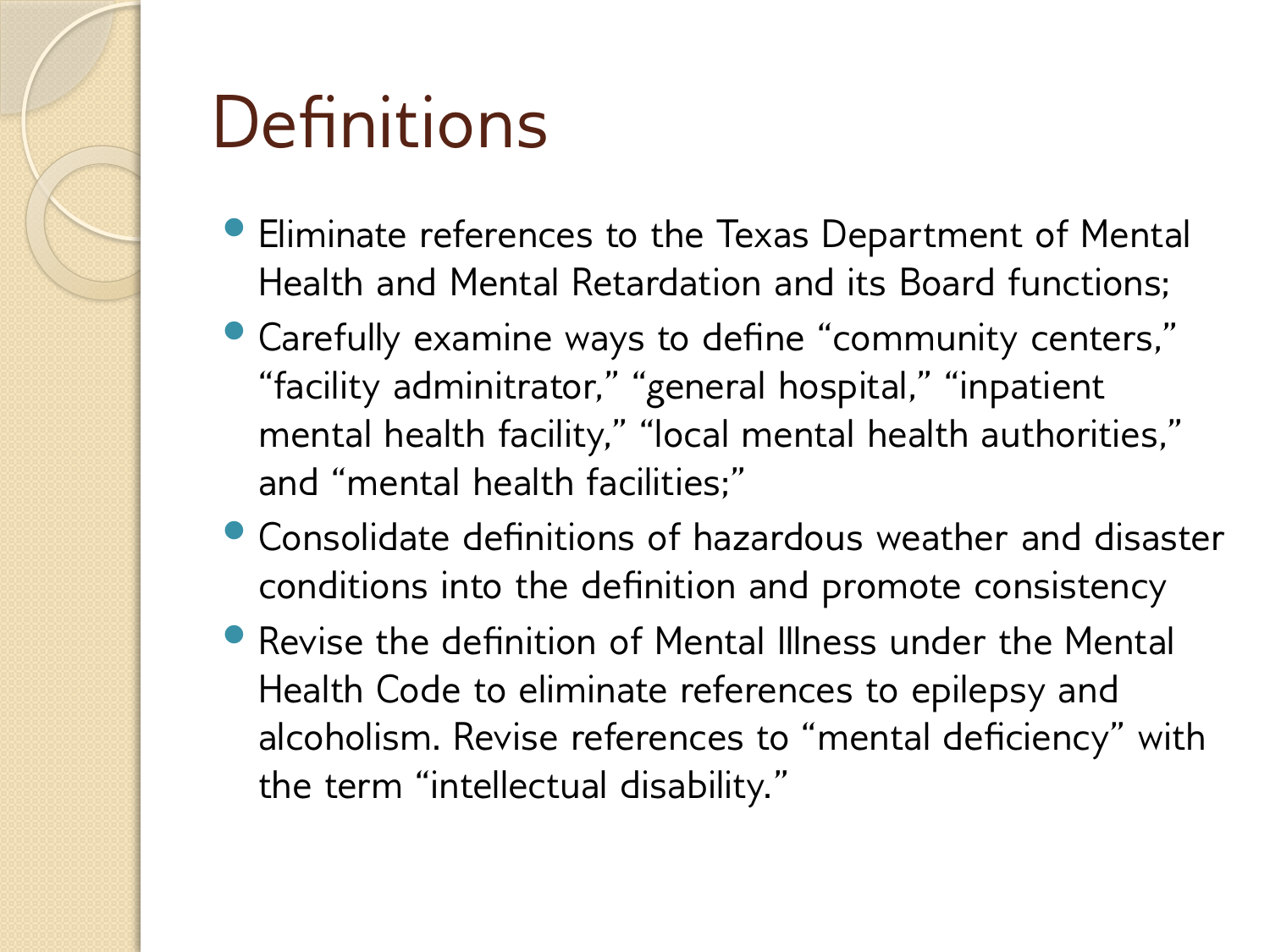

# Definitions
Eliminate references to the Texas Department of Mental Health and Mental Retardation and its Board functions;
Carefully examine ways to define “community centers,” “facility adminitrator,” “general hospital,” “inpatient mental health facility,” “local mental health authorities,” and “mental health facilities;”
Consolidate definitions of hazardous weather and disaster conditions into the definition and promote consistency
Revise the definition of Mental Illness under the Mental Health Code to eliminate references to epilepsy and alcoholism. Revise references to “mental deficiency” with the term “intellectual disability.”